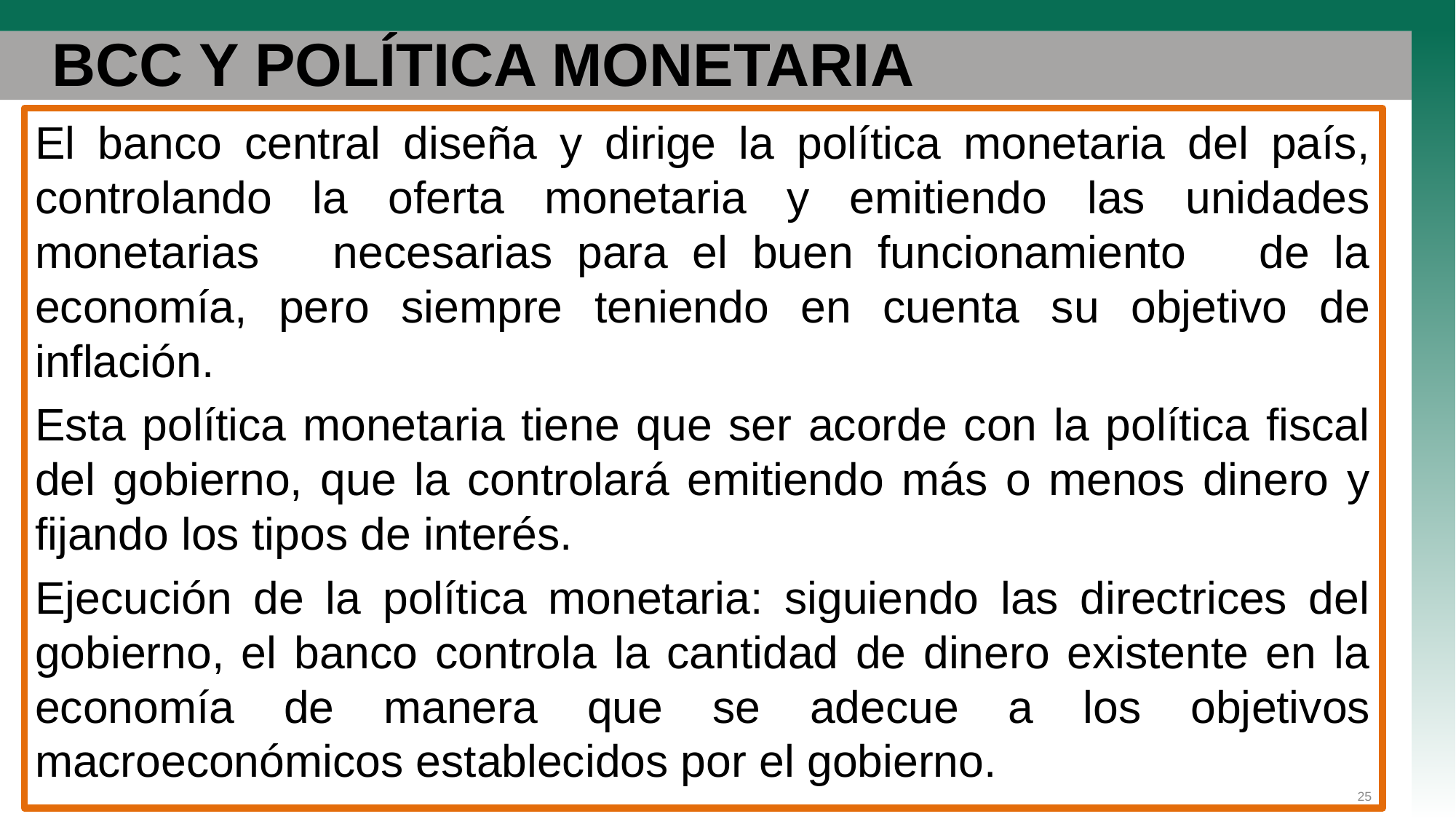

# BCC Y POLÍTICA MONETARIA
El banco central diseña y dirige la política monetaria del país, controlando la oferta monetaria y emitiendo las unidades monetarias   necesarias para el buen funcionamiento   de la economía, pero siempre teniendo en cuenta su objetivo de inflación.
Esta política monetaria tiene que ser acorde con la política fiscal del gobierno, que la controlará emitiendo más o menos dinero y fijando los tipos de interés.
Ejecución de la política monetaria: siguiendo las directrices del gobierno, el banco controla la cantidad de dinero existente en la economía de manera que se adecue a los objetivos macroeconómicos establecidos por el gobierno.

25